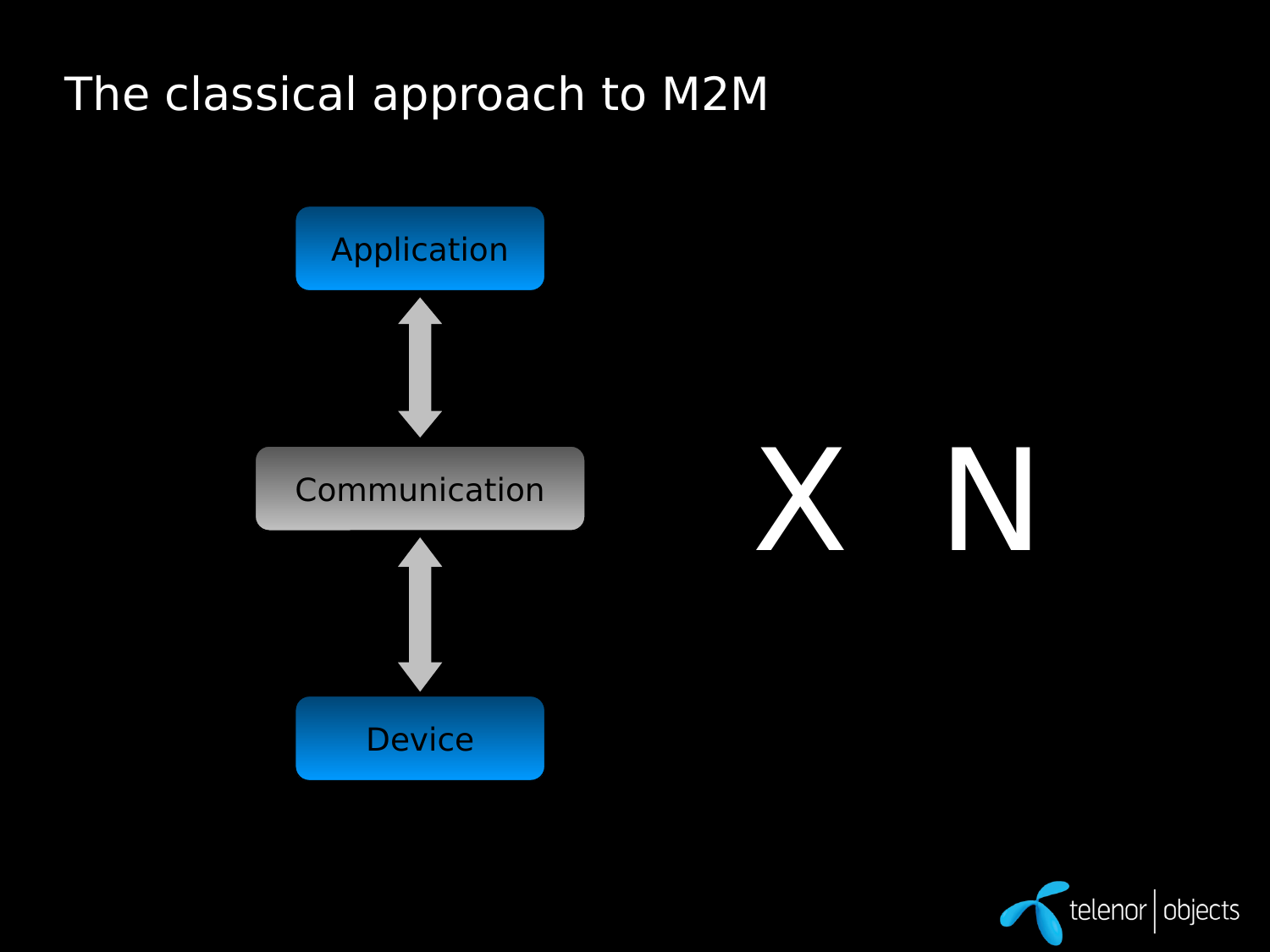

# The classical approach to M2M
Application

X  N
Communication

Device